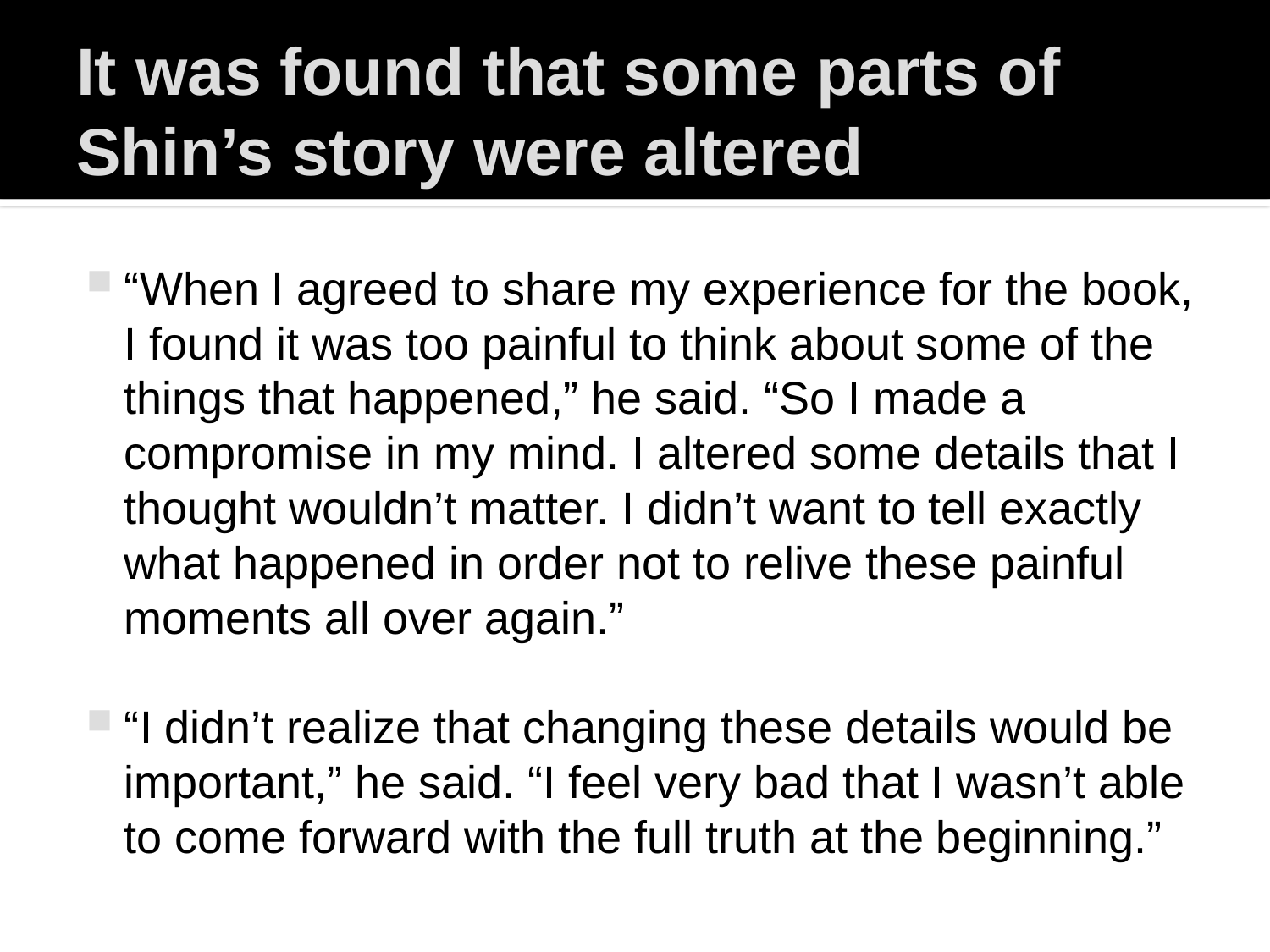

# It was found that some parts of Shin’s story were altered
“When I agreed to share my experience for the book, I found it was too painful to think about some of the things that happened,” he said. “So I made a compromise in my mind. I altered some details that I thought wouldn’t matter. I didn’t want to tell exactly what happened in order not to relive these painful moments all over again.”

“I didn’t realize that changing these details would be important,” he said. “I feel very bad that I wasn’t able to come forward with the full truth at the beginning.”